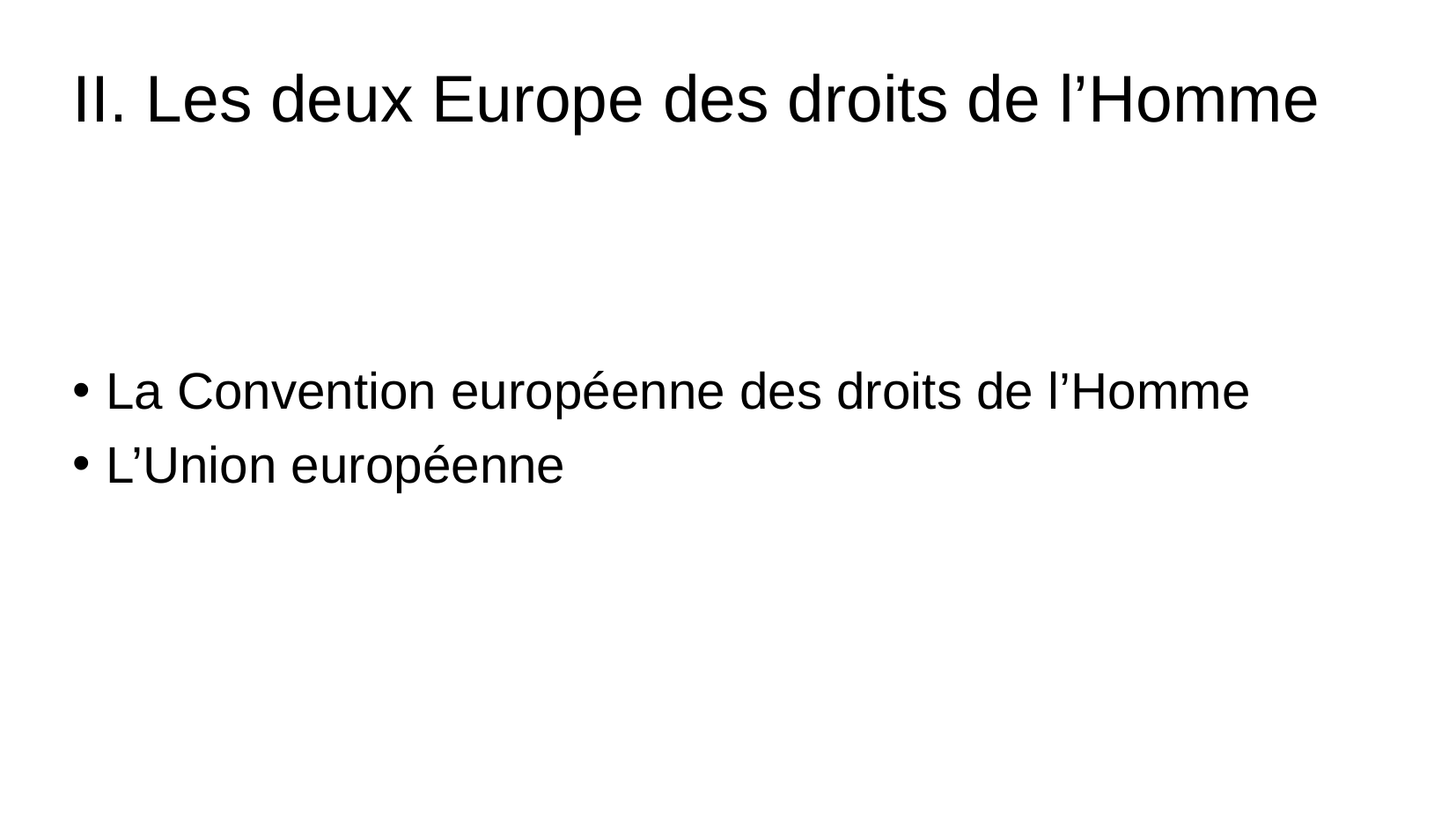

# II. Les deux Europe des droits de l’Homme
La Convention européenne des droits de l’Homme
L’Union européenne